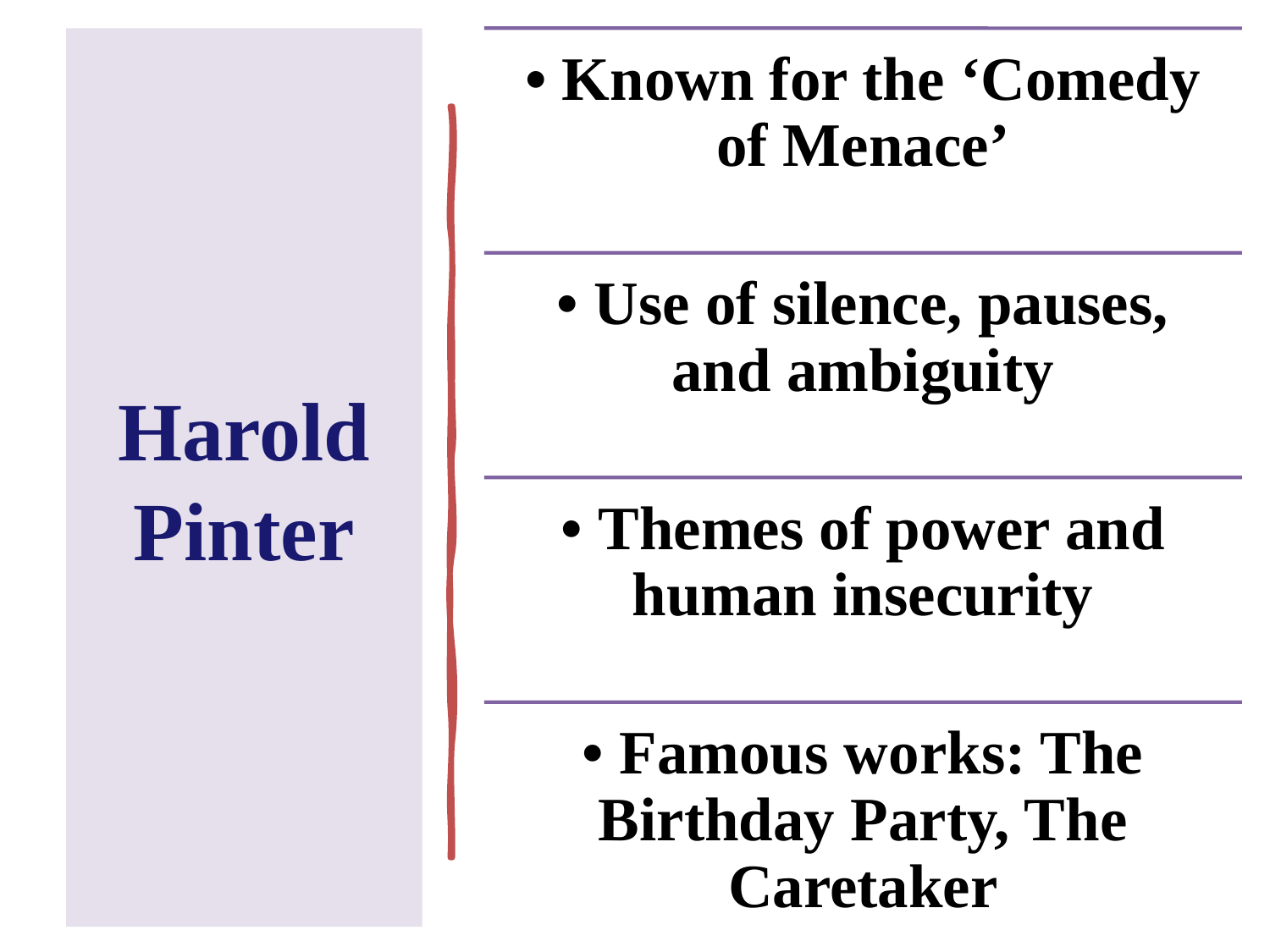

# Harold Pinter
• Known for the ‘Comedy of Menace’
• Use of silence, pauses, and ambiguity
• Themes of power and human insecurity
• Famous works: The Birthday Party, The Caretaker